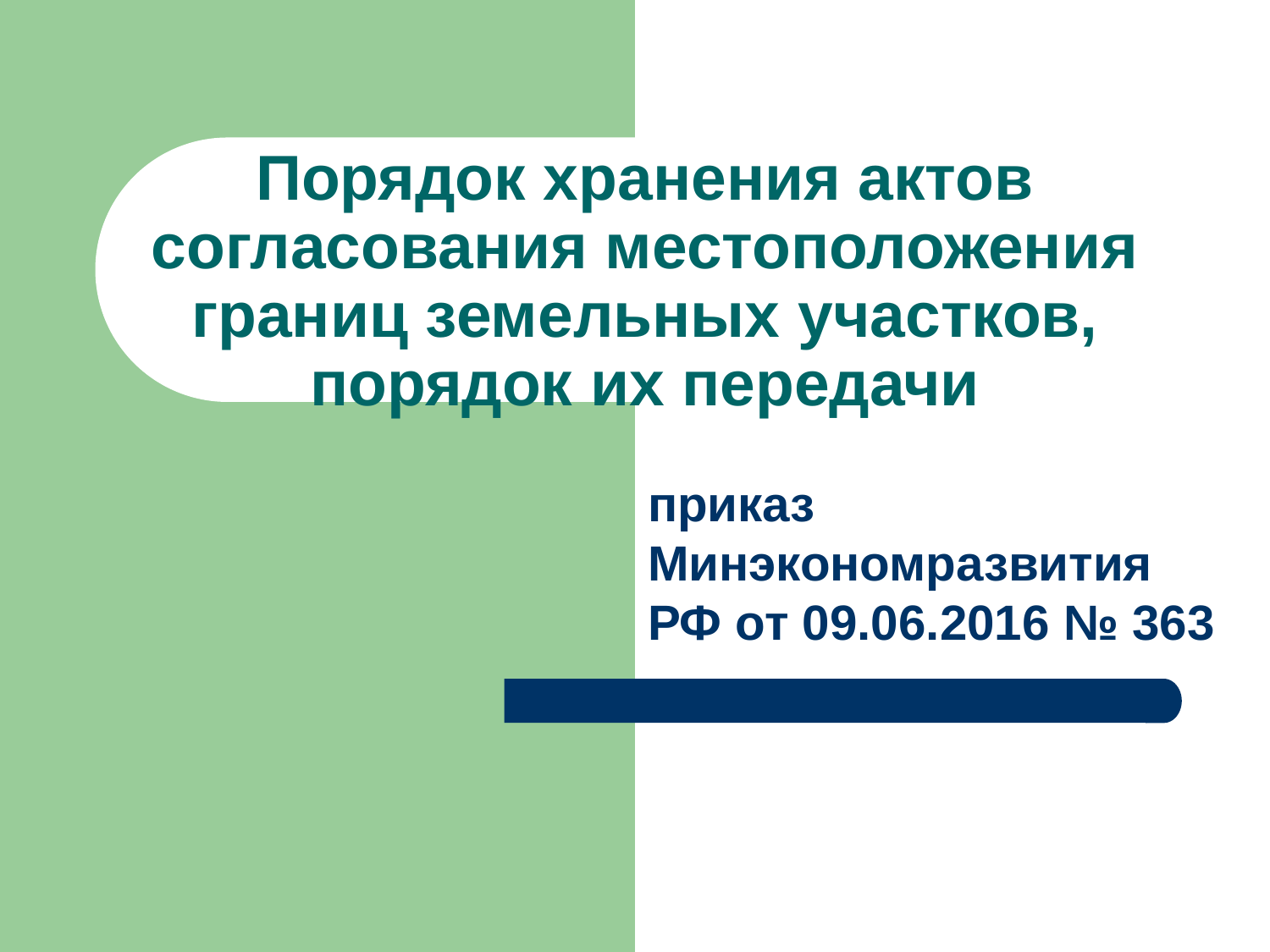

# Порядок хранения актов согласования местоположения границ земельных участков, порядок их передачи
приказ Минэкономразвития РФ от 09.06.2016 № 363